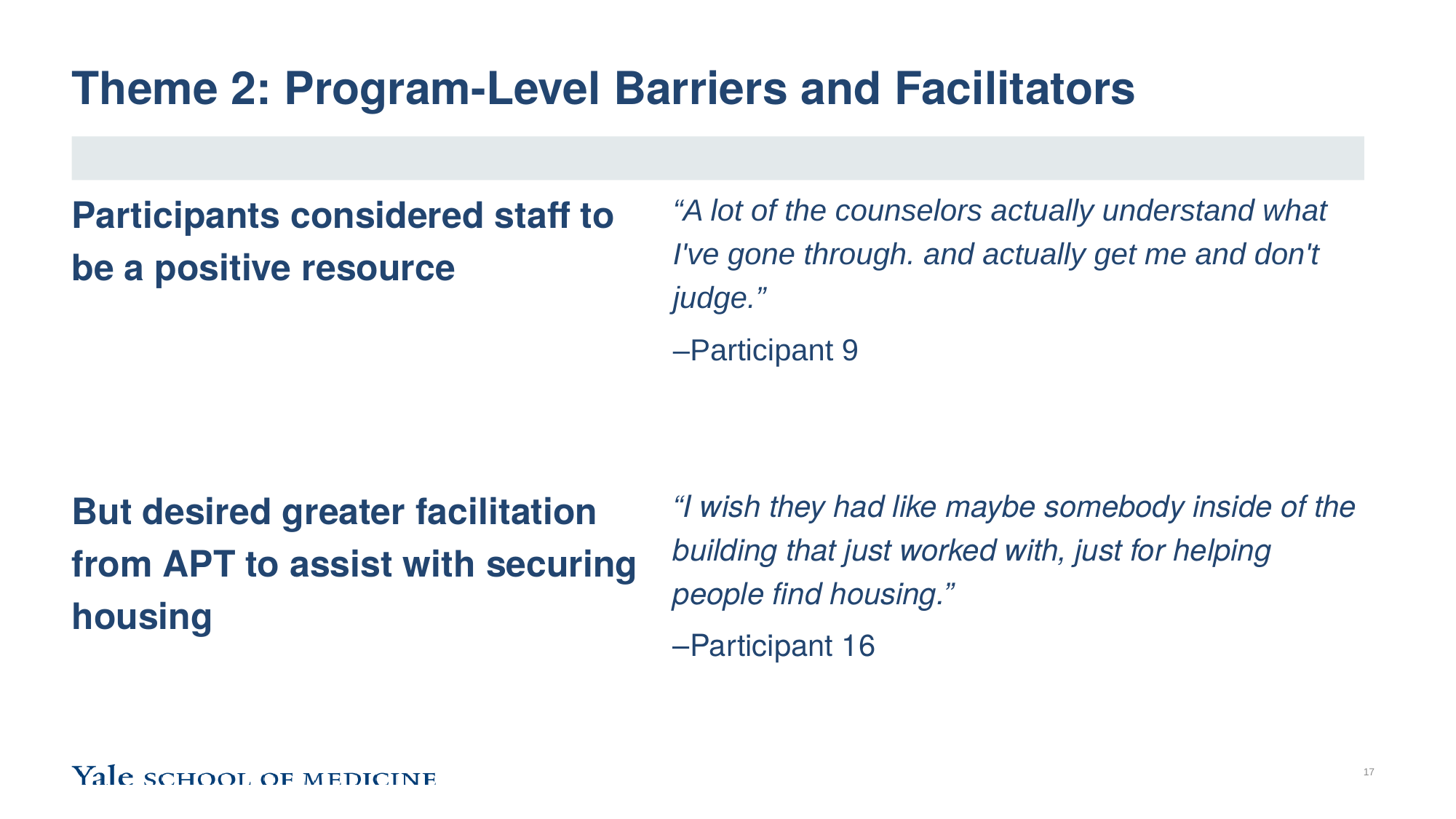

# Theme 2: Program-Level Barriers and Facilitators

Participants considered staff to be a positive resource

But desired greater facilitation from APT to assist with securing housing

“A lot of the counselors actually understand what I've gone through. and actually get me and don't judge.”
–Participant 9

“I wish they had like maybe somebody inside of the building that just worked with, just for helping people find housing.”
–Participant 16

17